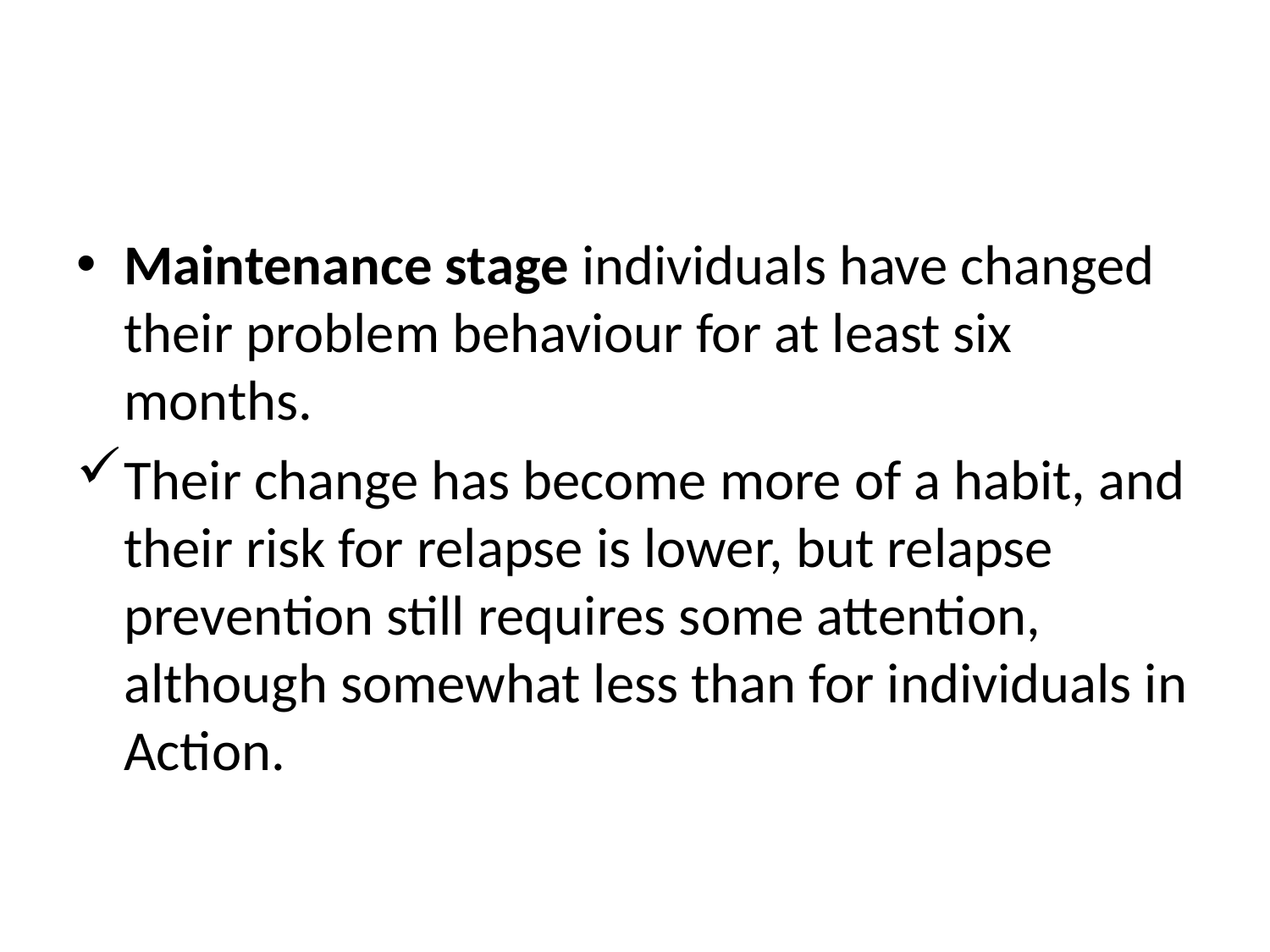

#
Maintenance stage individuals have changed their problem behaviour for at least six months.
Their change has become more of a habit, and their risk for relapse is lower, but relapse prevention still requires some attention, although somewhat less than for individuals in Action.